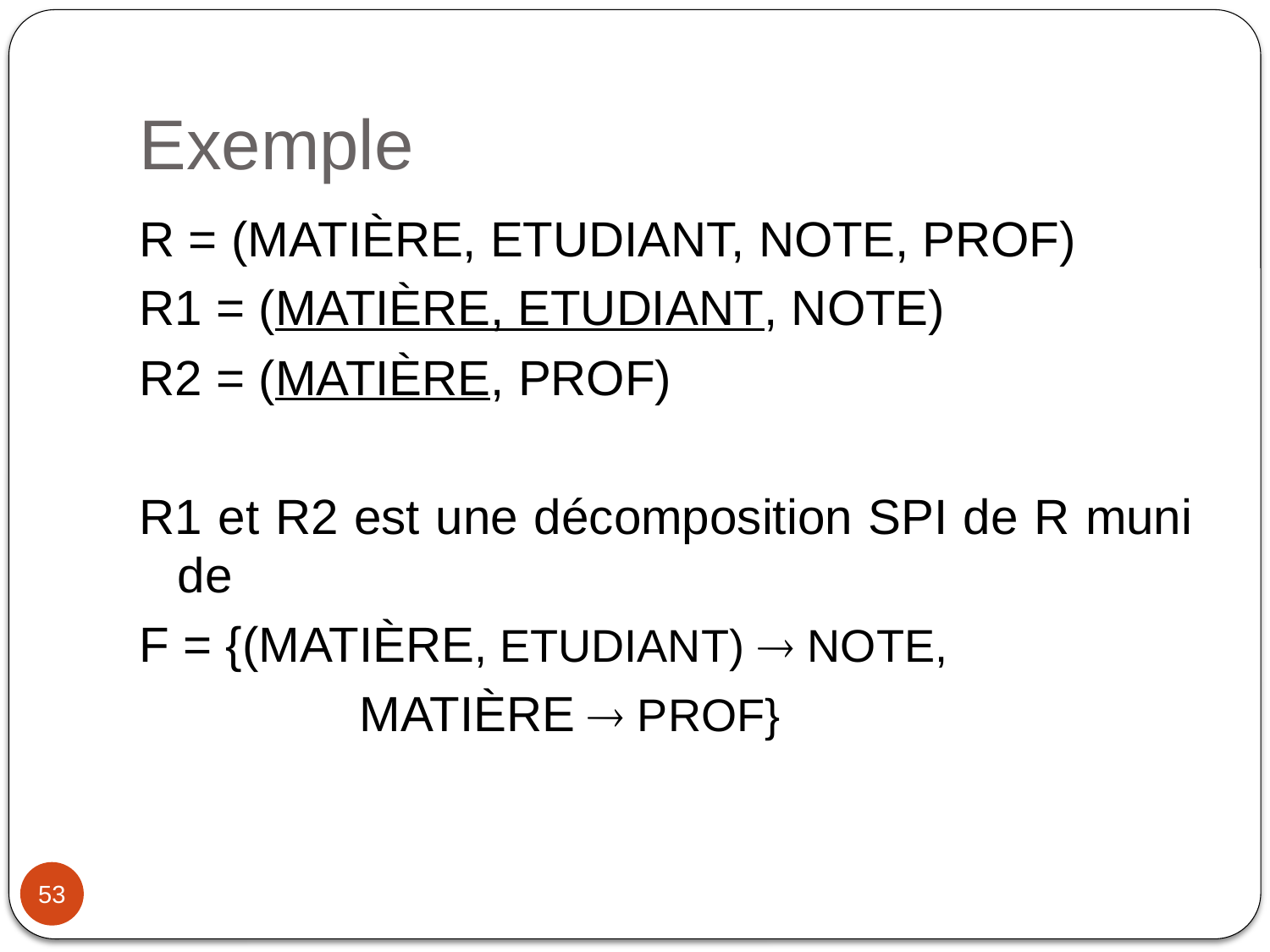

# Exemple
R = (MATIÈRE, ETUDIANT, NOTE, PROF)
R1 = (MATIÈRE, ETUDIANT, NOTE)
R2 = (MATIÈRE, PROF)

R1 et R2 est une décomposition SPI de R muni de
F = {(MATIÈRE, ETUDIANT) → NOTE,
                MATIÈRE → PROF}

53